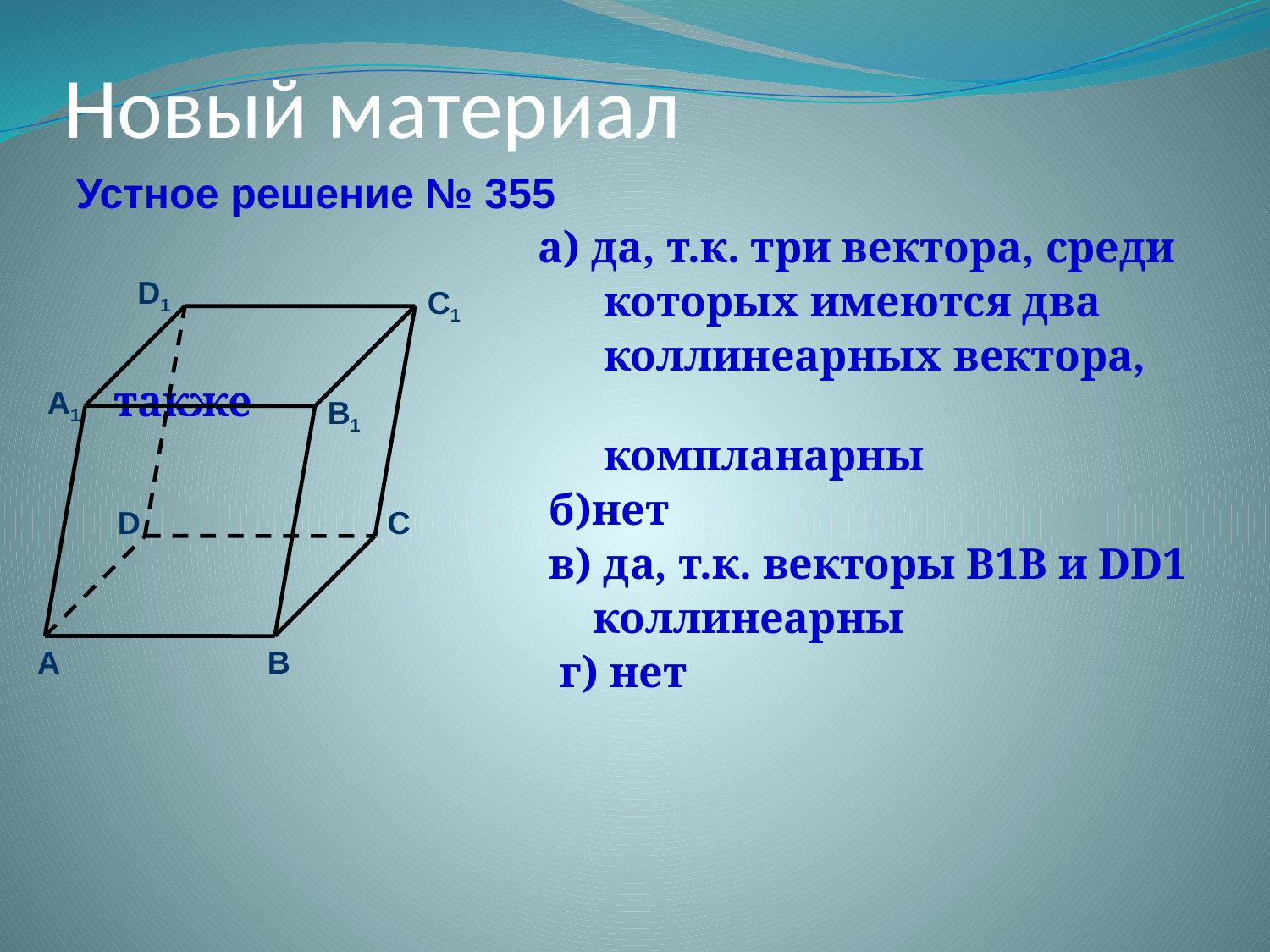

# Новый материал
Устное решение № 355
                                          а) да, т.к. три вектора, среди
                                                которых имеются два
                                                коллинеарных вектора, также
                                                компланарны
                                           б)нет
                                           в) да, т.к. векторы В1В и DD1
                                               коллинеарны
                                            г) нет

D1
C1

A1
B1
D
C
A
B